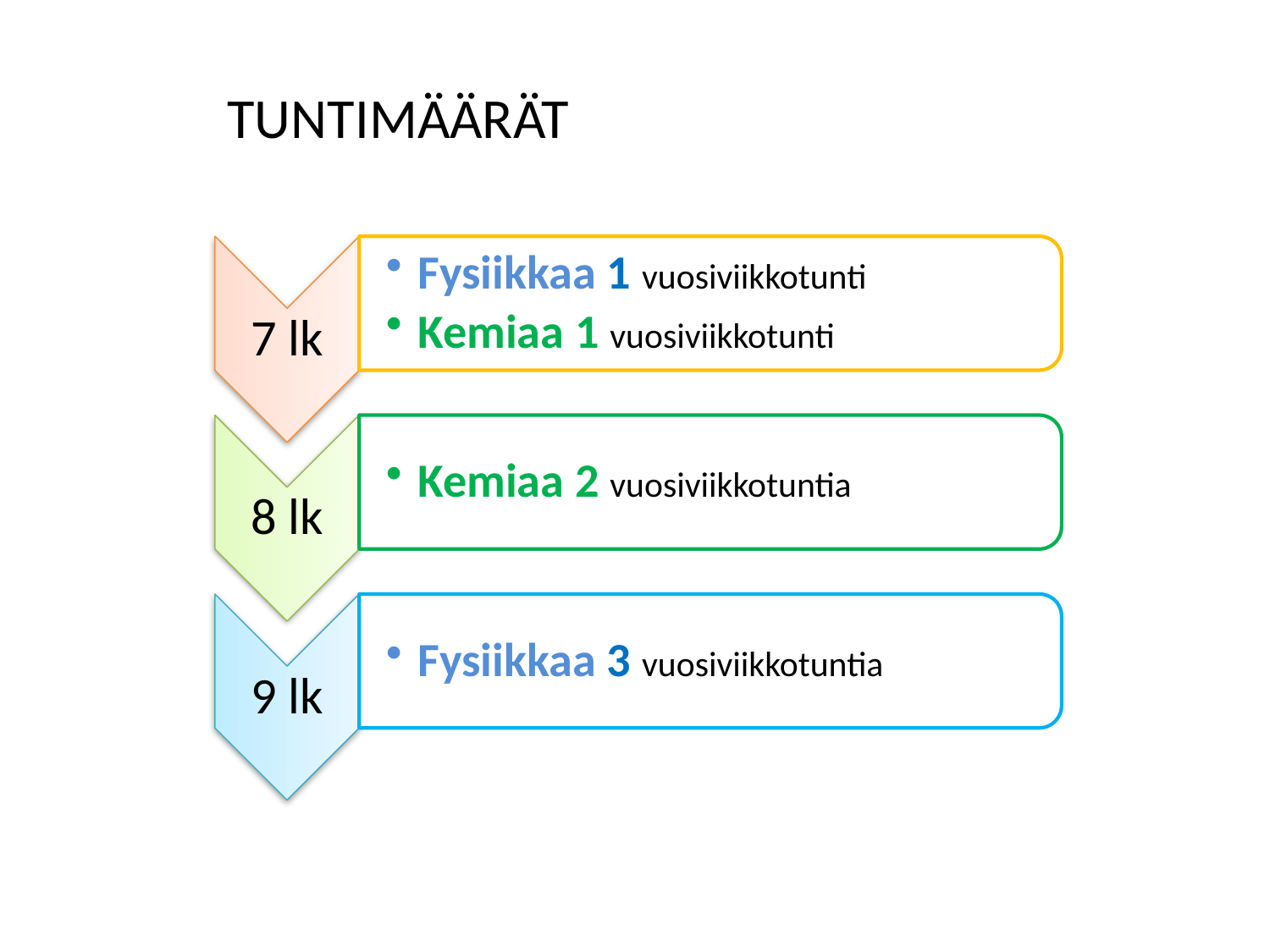

TUNTIMÄÄRÄT
7 lk
Fysiikkaa 1 vuosiviikkotunti
Kemiaa 1 vuosiviikkotunti
8 lk
Kemiaa 2 vuosiviikkotuntia
9 lk
Fysiikkaa 3 vuosiviikkotuntia